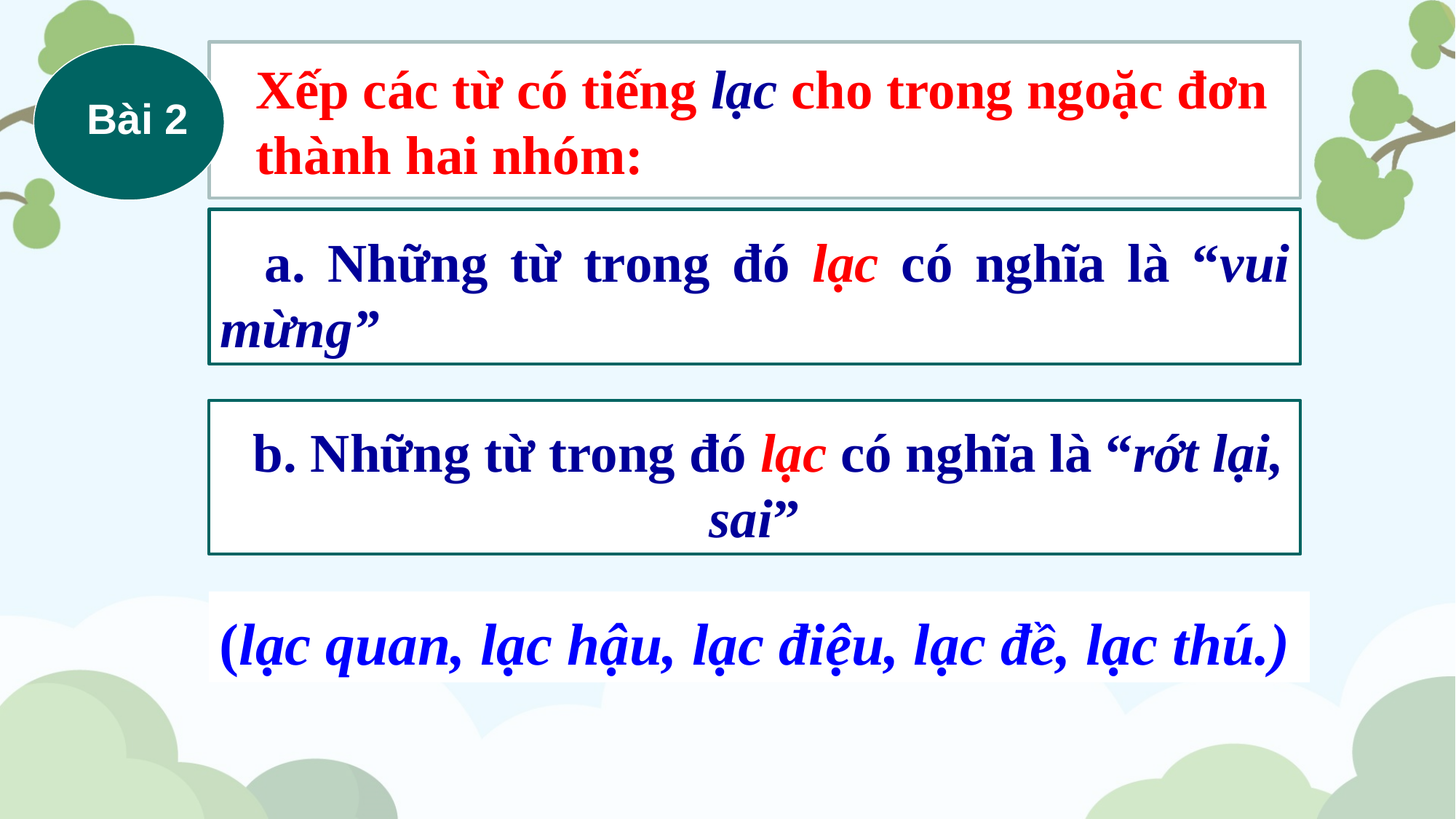

Xếp các từ có tiếng lạc cho trong ngoặc đơn thành hai nhóm:
Bài 2
  a. Những từ trong đó lạc có nghĩa là “vui mừng”
  b. Những từ trong đó lạc có nghĩa là “rớt lại, sai”
(lạc quan, lạc hậu, lạc điệu, lạc đề, lạc thú.)